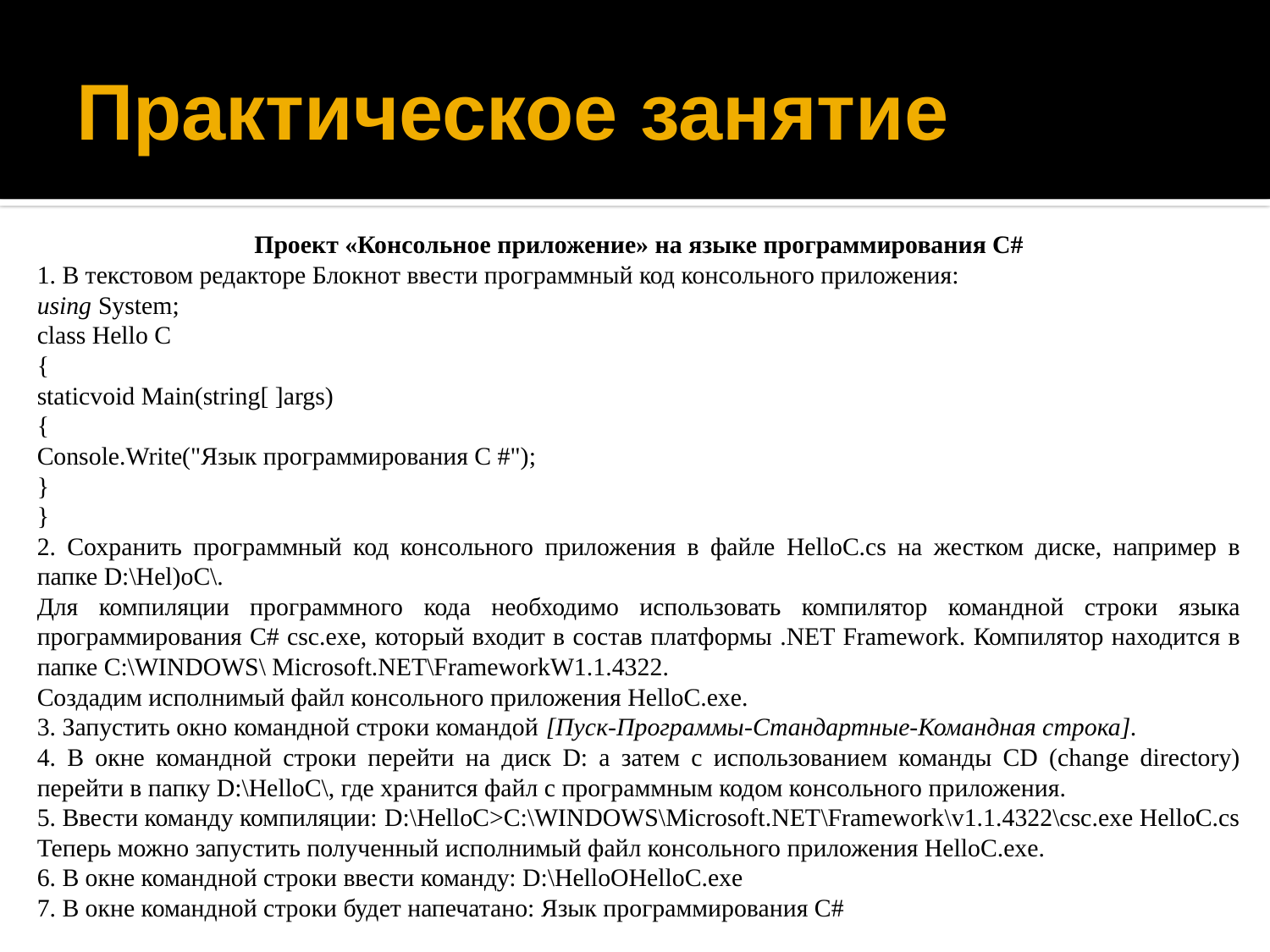

# Практическое занятие
Проект «Консольное приложение» на языке программирования С#
1. В текстовом редакторе Блокнот ввести программный код консольного приложения:
using System;
class Hello C
{
staticvoid Main(string[ ]args)
{
Console.Write("Язык программирования C #");
}
}
2. Сохранить программный код консольного приложения в файле HelloC.cs на жестком диске, например в папке D:\Hel)oC\.
Для компиляции программного кода необходимо использовать компилятор командной строки языка программирования С# csc.exe, который входит в состав платформы .NET Framework. Компилятор находится в папке C:\WINDOWS\ Microsoft.NET\FrameworkW1.1.4322.
Создадим исполнимый файл консольного приложения HelloC.exe.
3. Запустить окно командной строки командой [Пуск-Программы-Стандартные-Командная строка].
4. В окне командной строки перейти на диск D: а затем с использованием команды CD (change directory) перейти в папку D:\HelloC\, где хранится файл с программным кодом консольного приложения.
5. Ввести команду компиляции: D:\HelloC>C:\WINDOWS\Microsoft.NET\Framework\v1.1.4322\csc.exe HelloC.cs
Теперь можно запустить полученный исполнимый файл консольного приложения HelloC.exe.
6. В окне командной строки ввести команду: D:\HelloOHelloC.exe
7. В окне командной строки будет напечатано: Язык программирования С#